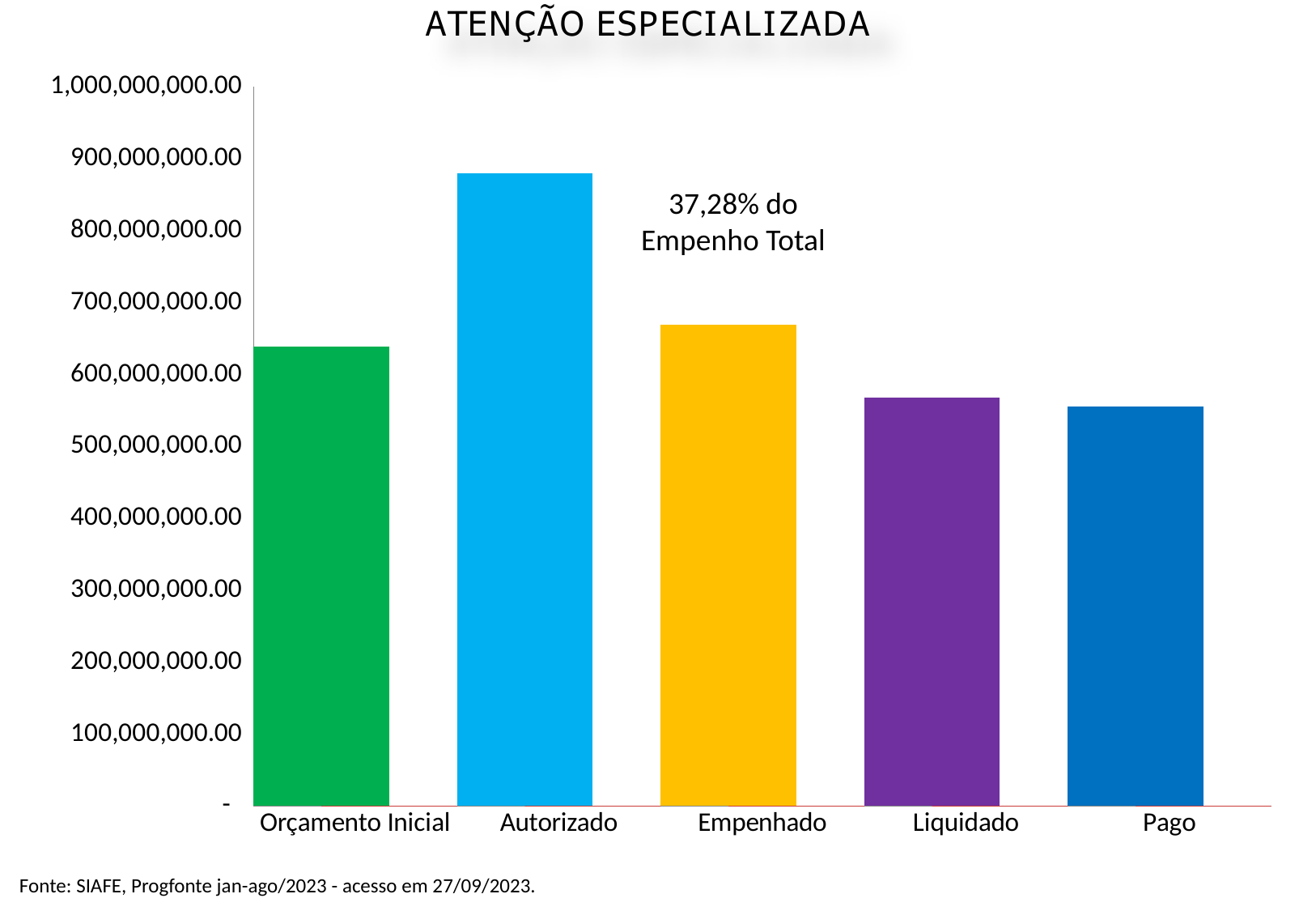

ATENÇÃO ESPECIALIZADA

### Chart

| Category | Valor (R$) | % |
|---|---|---|
| Orçamento Inicial | 638684367.0 | 1.0 |
| Autorizado | 879779028.2 | 1.3774863980661674 |
| Empenhado | 669690771.04 | 0.7612033812742343 |
| Liquidado | 568298288.1800001 | 0.8485980586195896 |
| Pago | 555809905.63 | 0.9780249513156293 |
37,28% do Empenho Total
Fonte: SIAFE, Progfonte jan-ago/2023 - acesso em 27/09/2023.